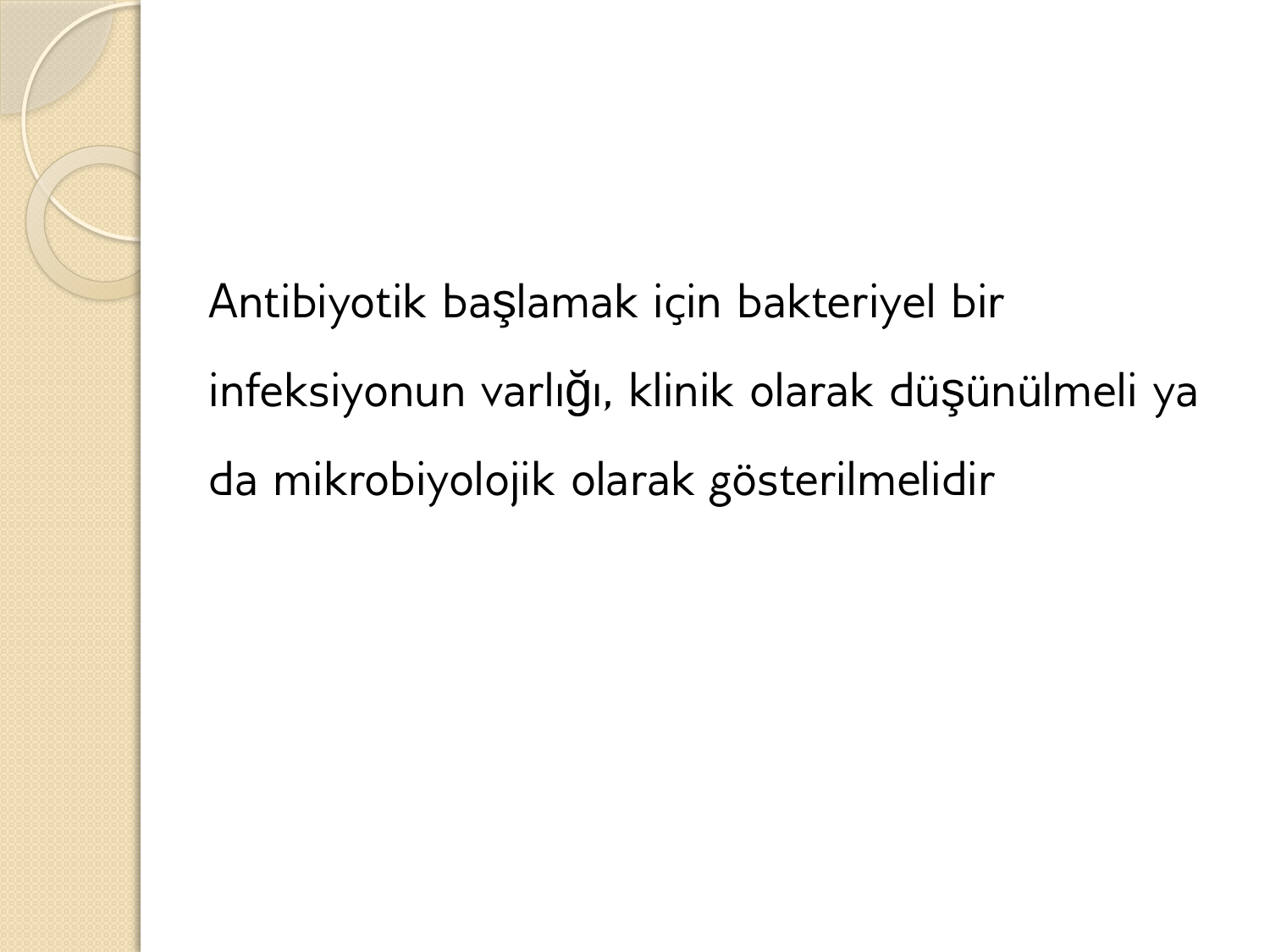

Antibiyotik başlamak için bakteriyel bir infeksiyonun varlığı, klinik olarak düşünülmeli ya da mikrobiyolojik olarak gösterilmelidir